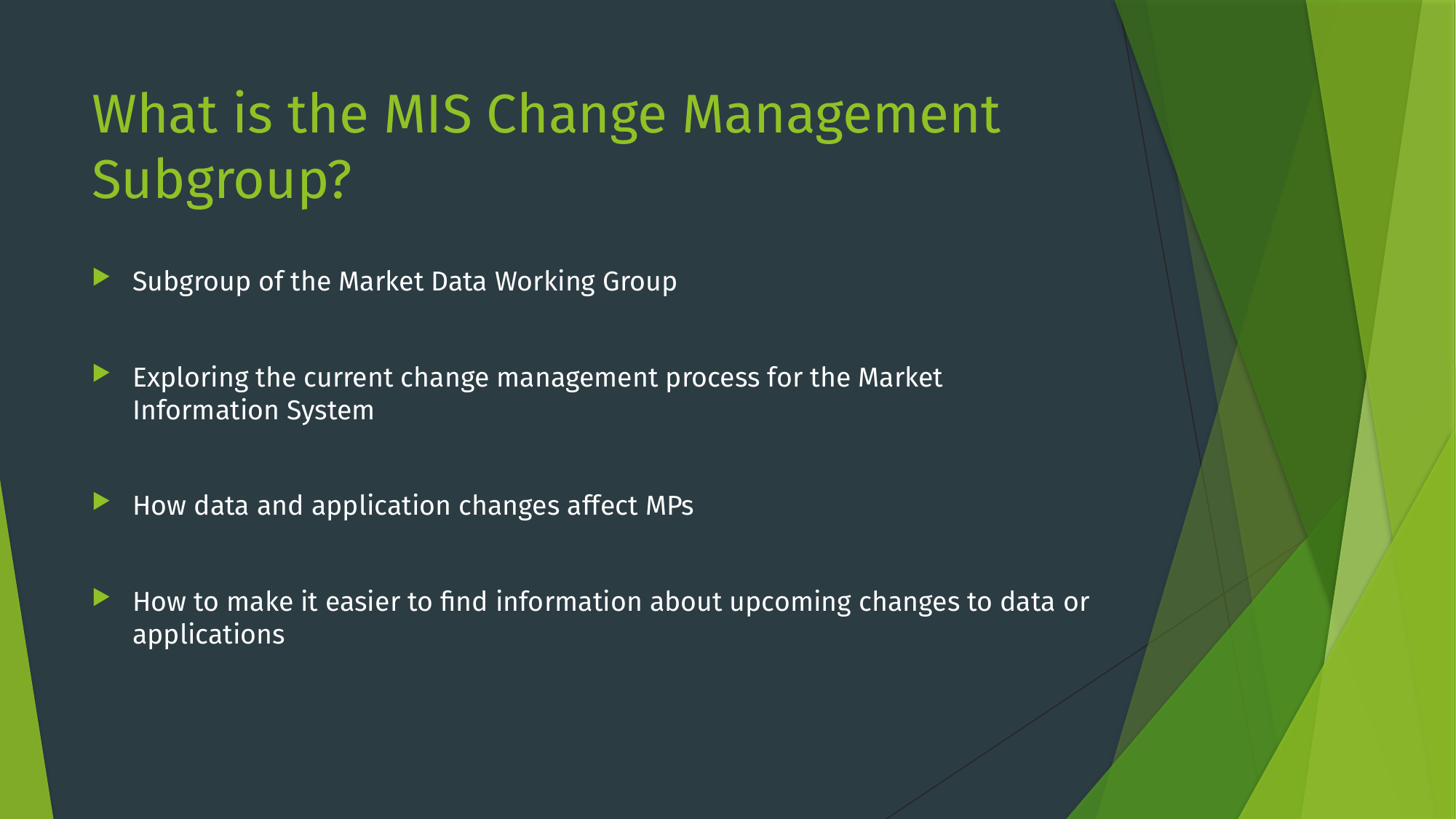

# What is the MIS Change Management Subgroup?
Subgroup of the Market Data Working Group

Exploring the current change management process for the Market Information System

How data and application changes affect MPs

How to make it easier to find information about upcoming changes to data or applications